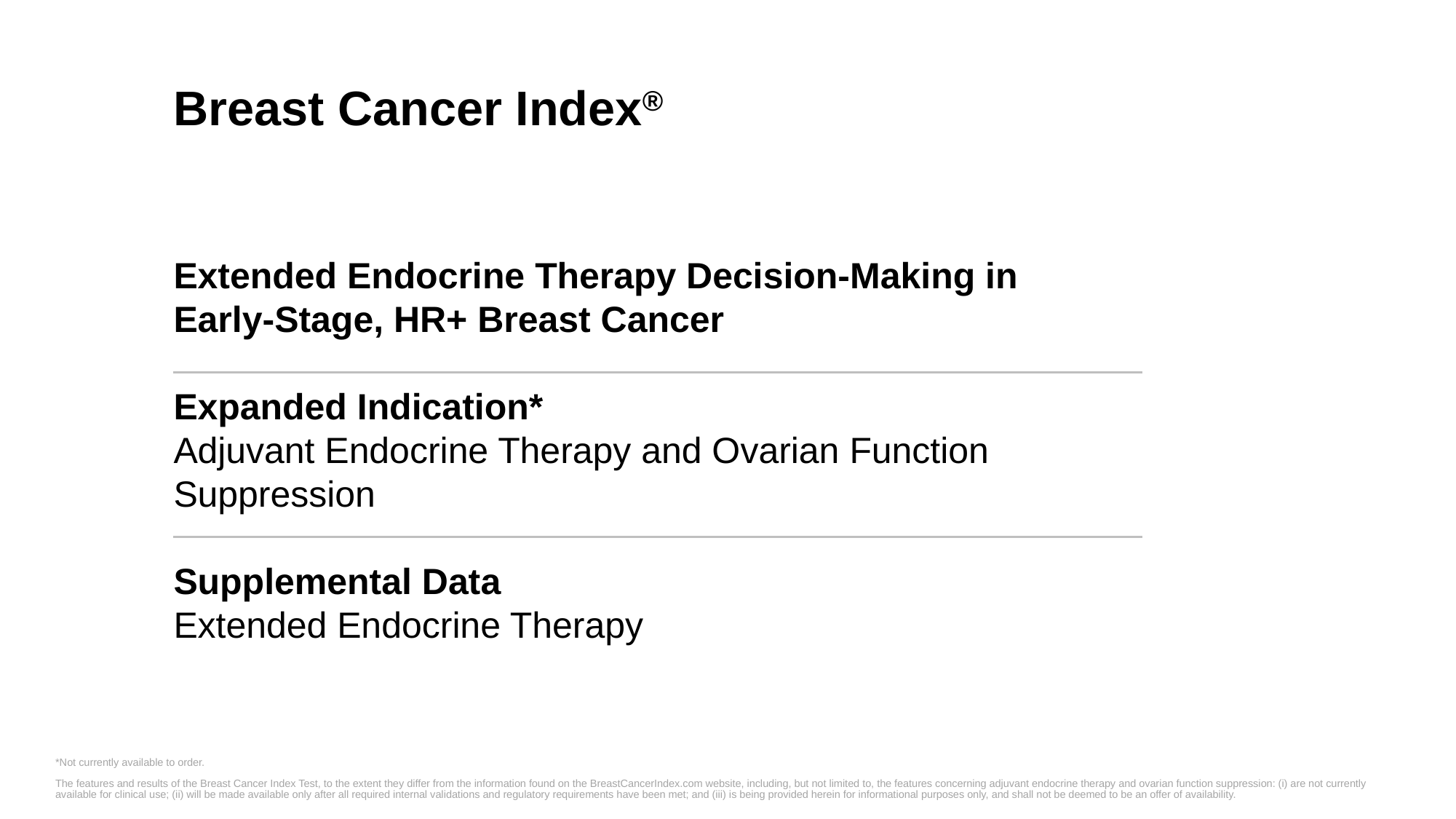

Breast Cancer Index®

Extended Endocrine Therapy Decision-Making in
Early-Stage, HR+ Breast Cancer

Expanded Indication*
Adjuvant Endocrine Therapy and Ovarian Function Suppression

Supplemental Data
Extended Endocrine Therapy
*Not currently available to order.​

The features and results of the Breast Cancer Index Test, to the extent they differ from the information found on the BreastCancerIndex.com website, including, but not limited to, the features concerning adjuvant endocrine therapy and ovarian function suppression: (i) are not currently available for clinical use; (ii) will be made available only after all required internal validations and regulatory requirements have been met; and (iii) is being provided herein for informational purposes only, and shall not be deemed to be an offer of availability.​